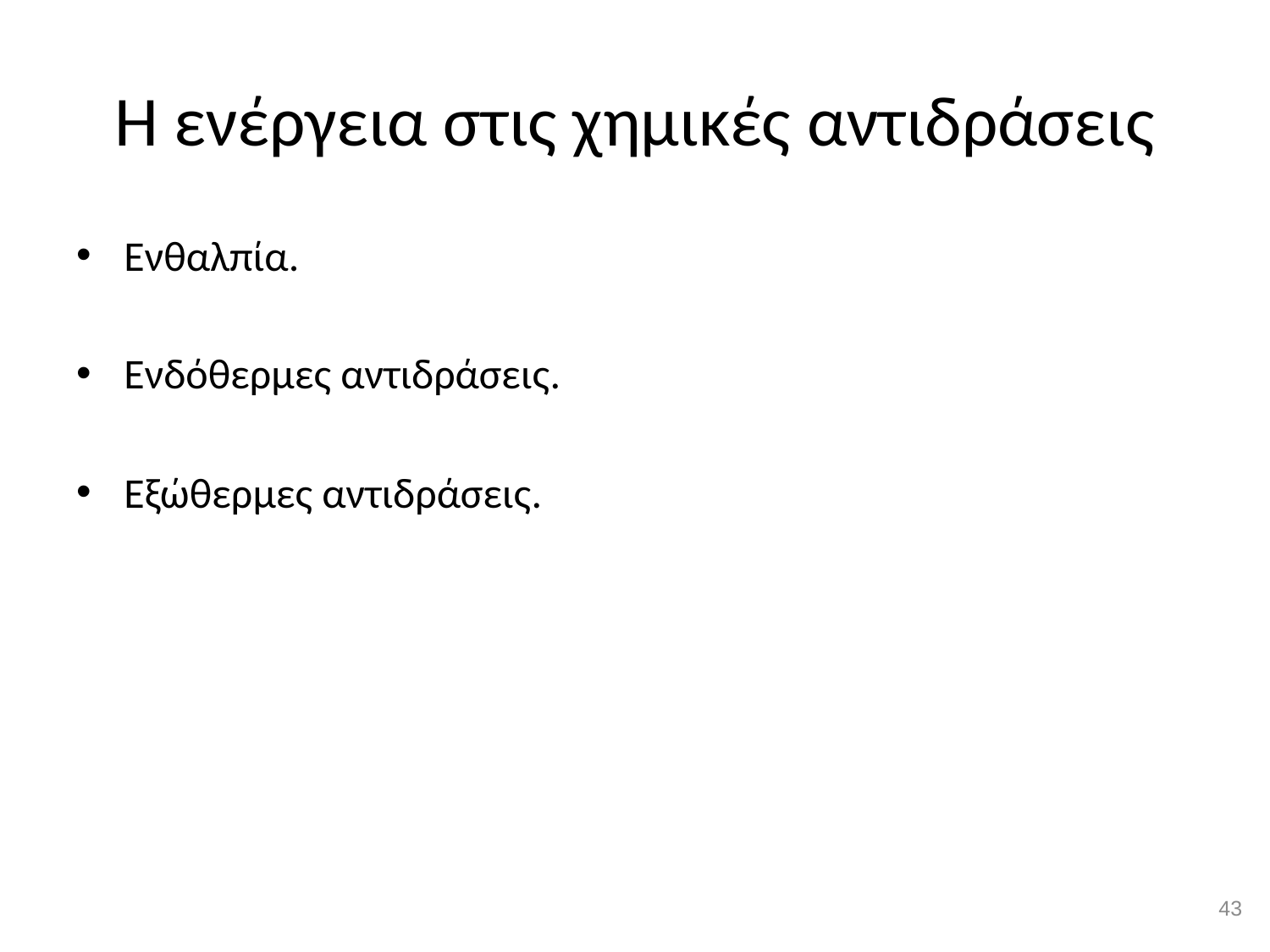

# Η ενέργεια στις χημικές αντιδράσεις
Ενθαλπία.

Ενδόθερμες αντιδράσεις.

Εξώθερμες αντιδράσεις.
43